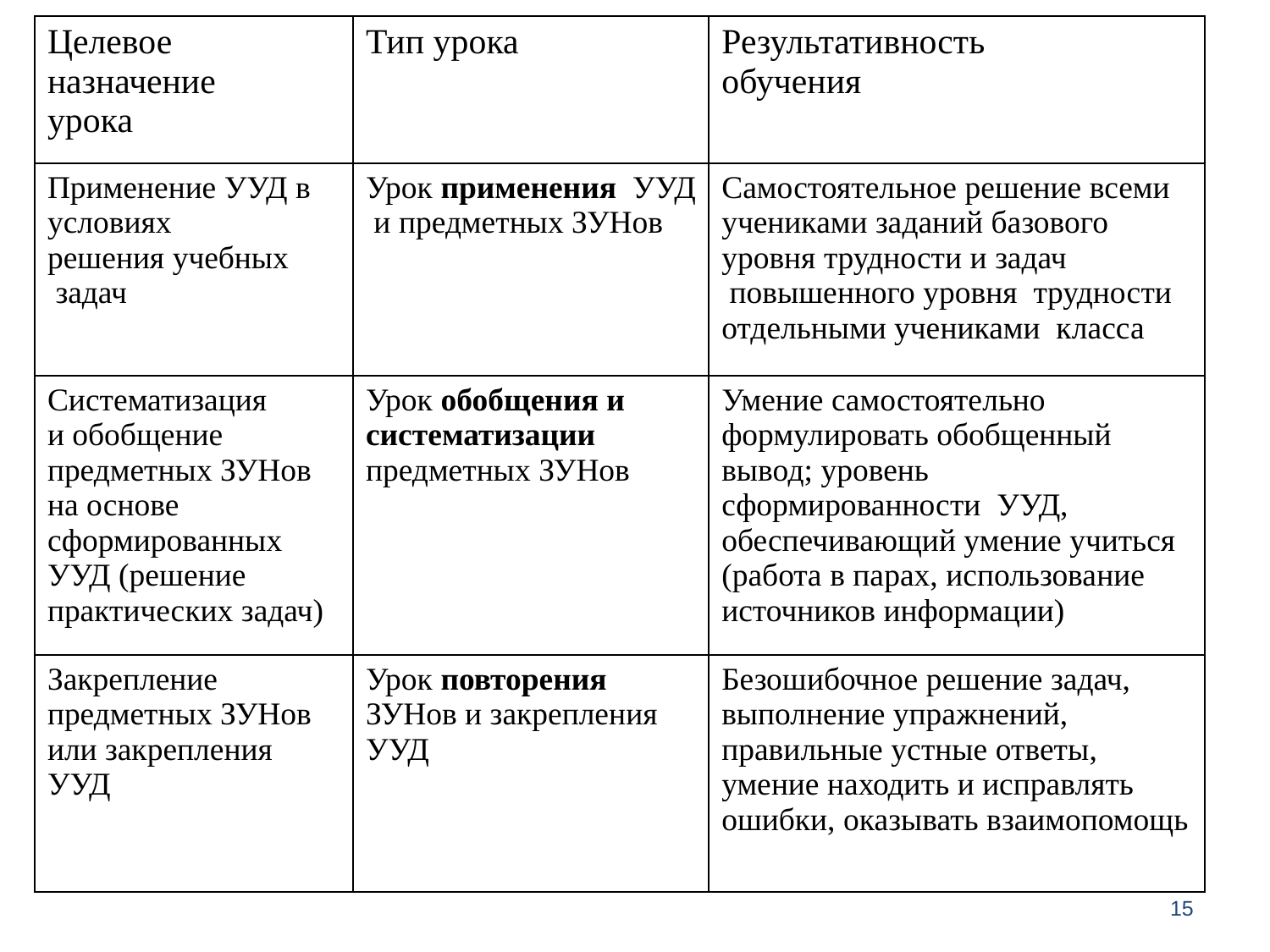

| Целевое назначение урока | Тип урока | Результативность обучения |
| --- | --- | --- |
| Применение УУД в условиях решения учебных задач | Урок применения УУД и предметных ЗУНов | Самостоятельное решение всеми учениками заданий базового уровня трудности и задач повышенного уровня трудности отдельными учениками класса |
| Систематизация и обобщение предметных ЗУНов на основе сформированных УУД (решение практических задач) | Урок обобщения и систематизации предметных ЗУНов | Умение самостоятельно формулировать обобщенный вывод; уровень сформированности УУД, обеспечивающий умение учиться (работа в парах, использование источников информации) |
| Закрепление предметных ЗУНов или закрепления УУД | Урок повторения ЗУНов и закрепления УУД | Безошибочное решение задач, выполнение упражнений, правильные устные ответы, умение находить и исправлять ошибки, оказывать взаимопомощь |
15